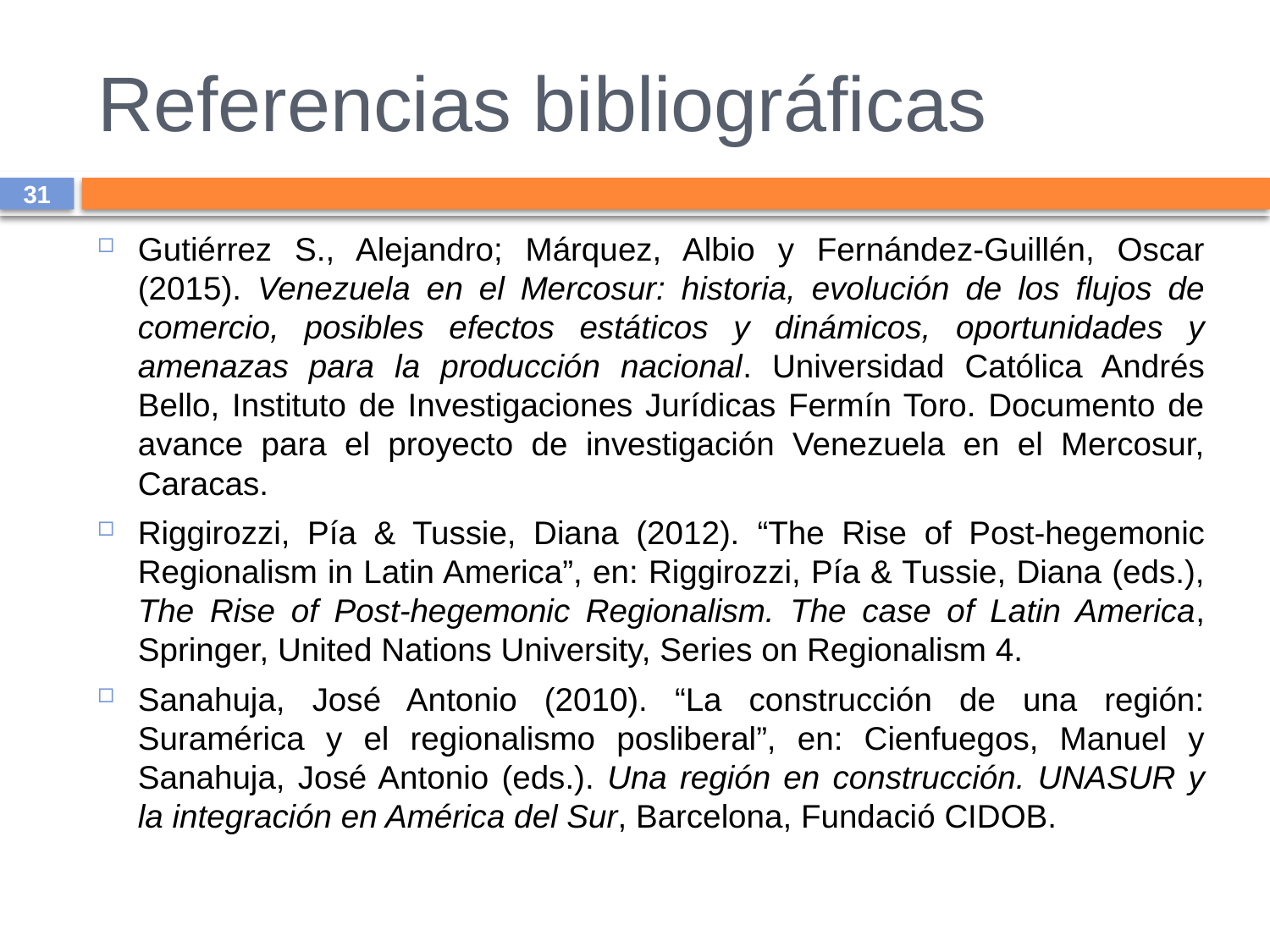

# Referencias bibliográficas
31
Gutiérrez S., Alejandro; Márquez, Albio y Fernández-Guillén, Oscar (2015). Venezuela en el Mercosur: historia, evolución de los flujos de comercio, posibles efectos estáticos y dinámicos, oportunidades y amenazas para la producción nacional. Universidad Católica Andrés Bello, Instituto de Investigaciones Jurídicas Fermín Toro. Documento de avance para el proyecto de investigación Venezuela en el Mercosur, Caracas.
Riggirozzi, Pía & Tussie, Diana (2012). “The Rise of Post-hegemonic Regionalism in Latin America”, en: Riggirozzi, Pía & Tussie, Diana (eds.), The Rise of Post-hegemonic Regionalism. The case of Latin America, Springer, United Nations University, Series on Regionalism 4.
Sanahuja, José Antonio (2010). “La construcción de una región: Suramérica y el regionalismo posliberal”, en: Cienfuegos, Manuel y Sanahuja, José Antonio (eds.). Una región en construcción. UNASUR y la integración en América del Sur, Barcelona, Fundació CIDOB.